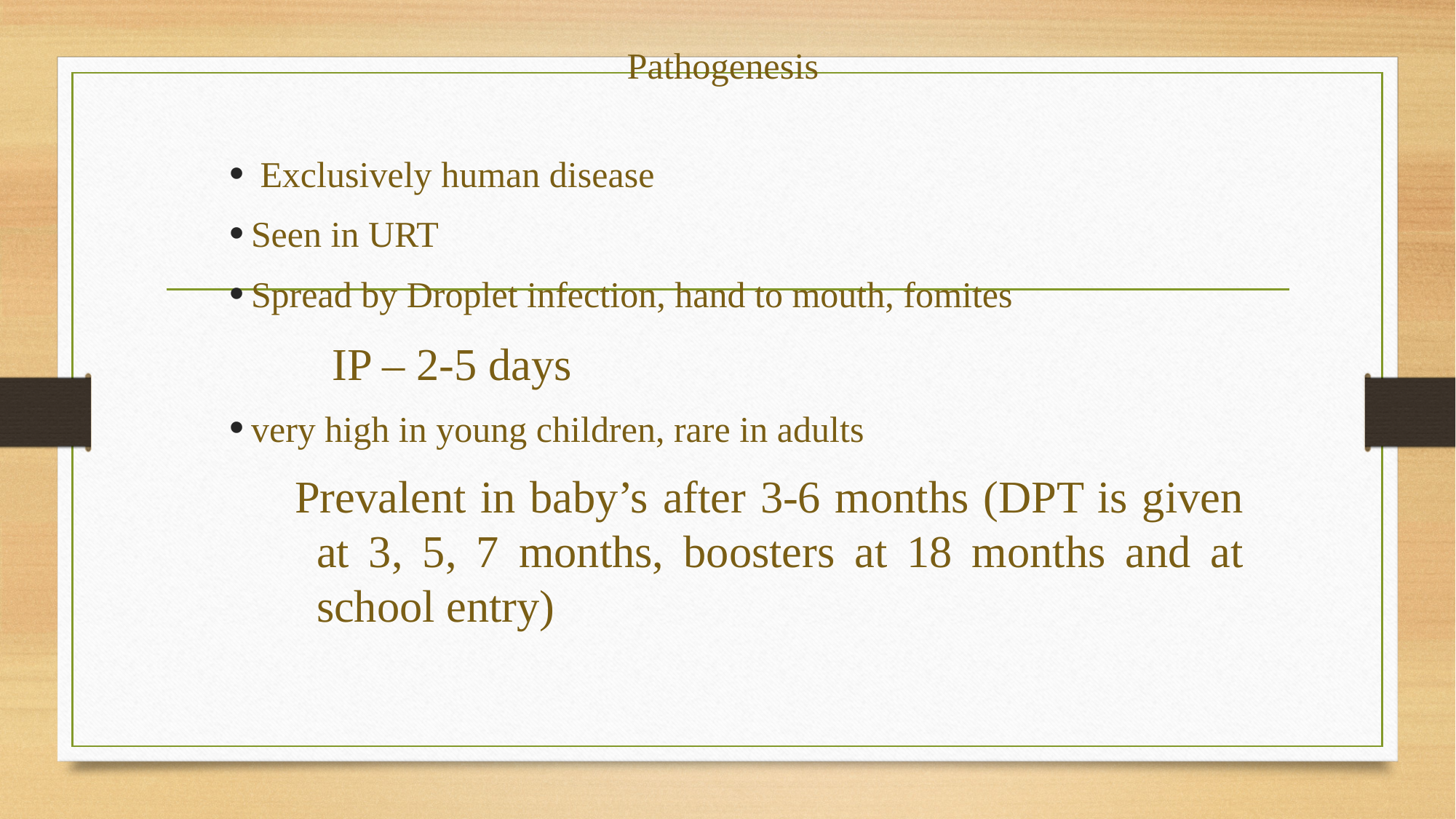

# Pathogenesis
 Exclusively human disease
Seen in URT
Spread by Droplet infection, hand to mouth, fomites
         IP – 2-5 days
very high in young children, rare in adults
Prevalent in baby’s after 3-6 months (DPT is given at 3, 5, 7 months, boosters at 18 months and at school entry)